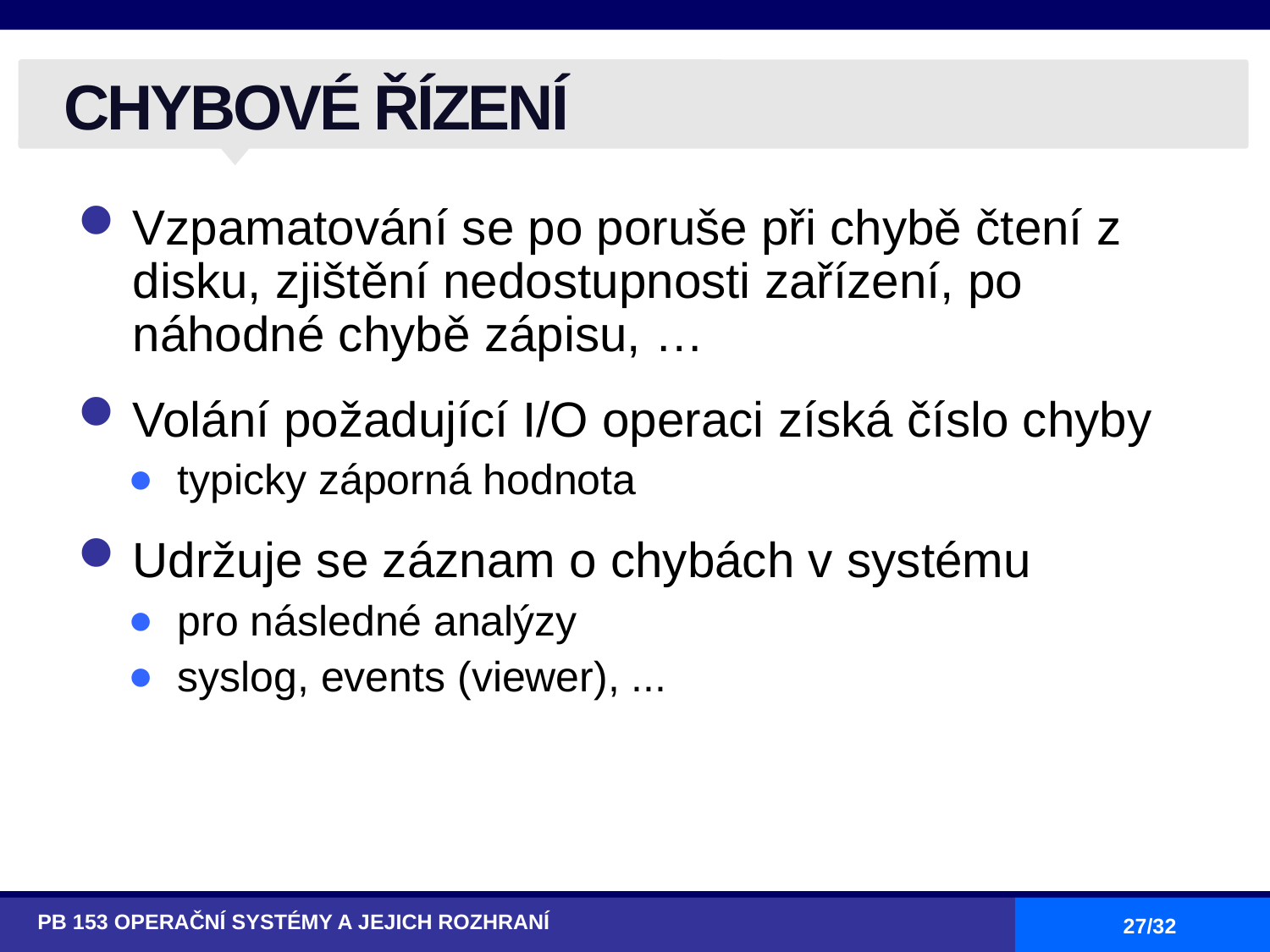

# CHYBOVÉ ŘÍZENÍ
Vzpamatování se po poruše při chybě čtení z disku, zjištění nedostupnosti zařízení, po náhodné chybě zápisu, …
Volání požadující I/O operaci získá číslo chyby
typicky záporná hodnota
Udržuje se záznam o chybách v systému
pro následné analýzy
syslog, events (viewer), ...
PB 153 OPERAČNÍ SYSTÉMY A JEJICH ROZHRANÍ